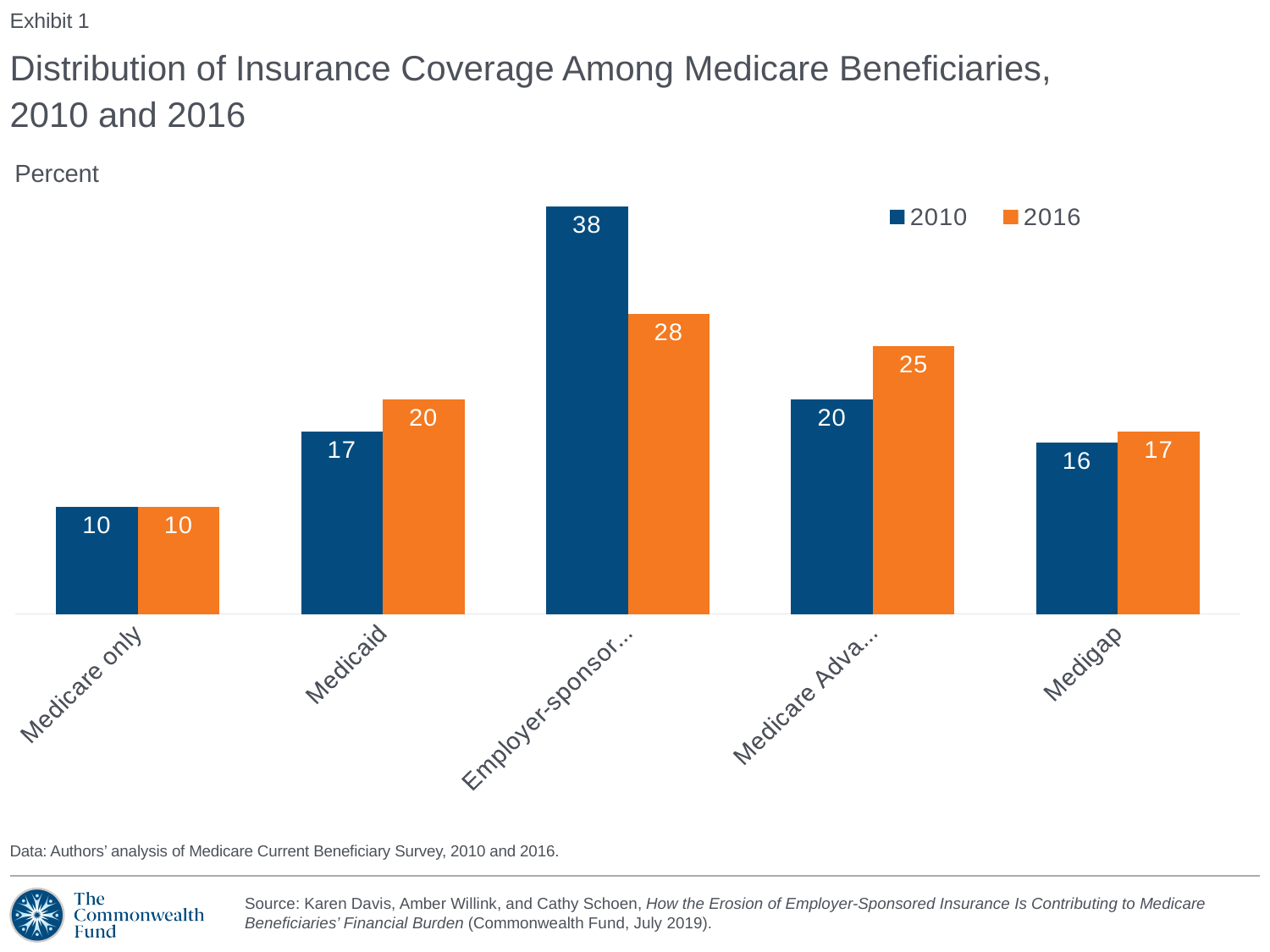

Exhibit 1
# Distribution of Insurance Coverage Among Medicare Beneficiaries, 2010 and 2016
Percent

### Chart

| Category | 2010 | 2016 |
|---|---|---|
| Medicare only | 10.0 | 10.0 |
| Medicaid | 17.0 | 20.0 |
| Employer-sponsored insurance | 38.0 | 28.0 |
| Medicare Advantage | 20.0 | 25.0 |
| Medigap | 16.0 | 17.0 |
Data: Authors’ analysis of Medicare Current Beneficiary Survey, 2010 and 2016.